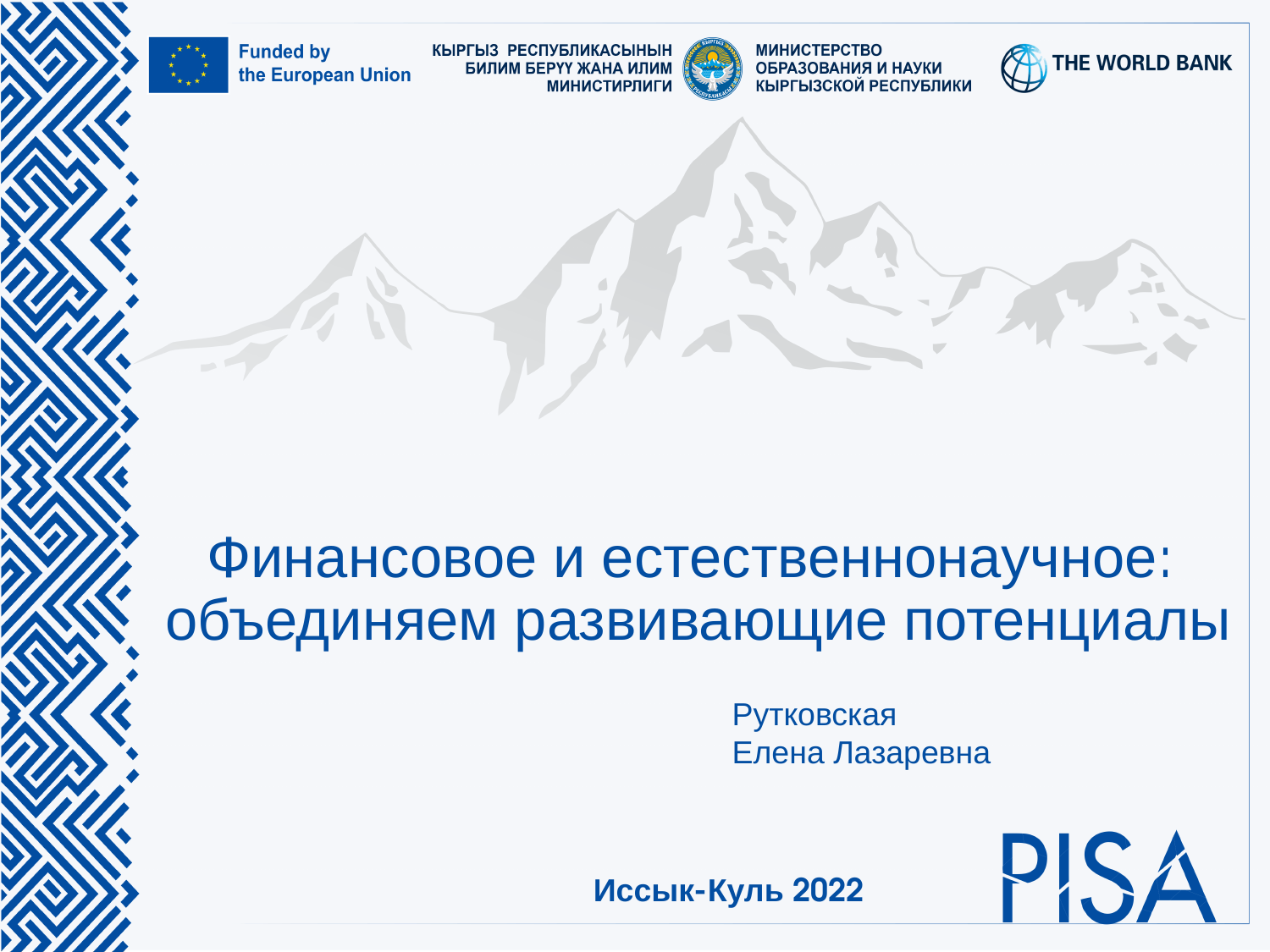

# Финансовое и естественнонаучное:  объединяем развивающие потенциалы
Рутковская
Елена Лазаревна
Иссык-Куль 2022